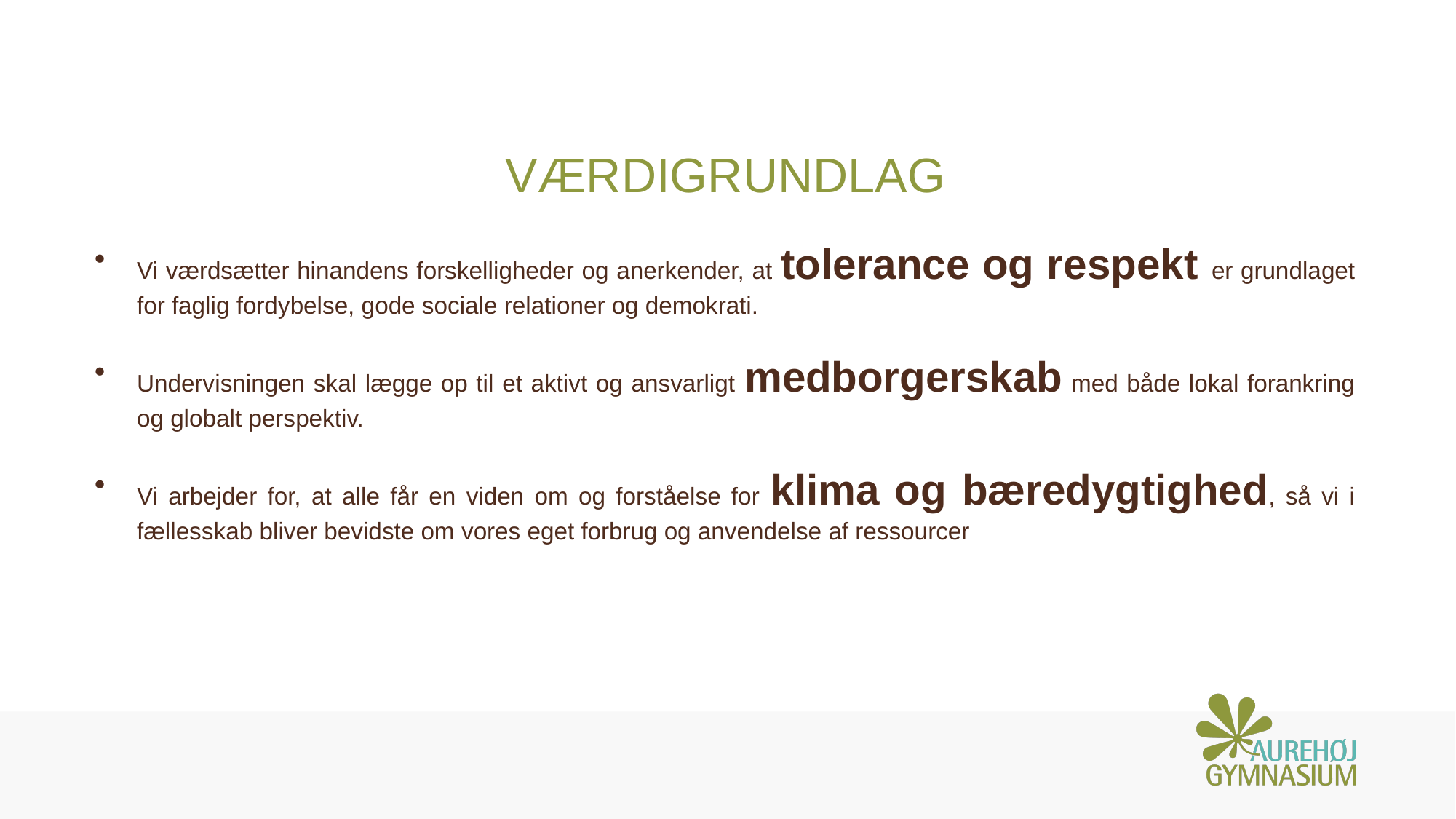

# Værdigrundlag
Vi værdsætter hinandens forskelligheder og anerkender, at tolerance og respekt er grundlaget for faglig fordybelse, gode sociale relationer og demokrati.
Undervisningen skal lægge op til et aktivt og ansvarligt medborgerskab med både lokal forankring og globalt perspektiv.
Vi arbejder for, at alle får en viden om og forståelse for klima og bæredygtighed, så vi i fællesskab bliver bevidste om vores eget forbrug og anvendelse af ressourcer